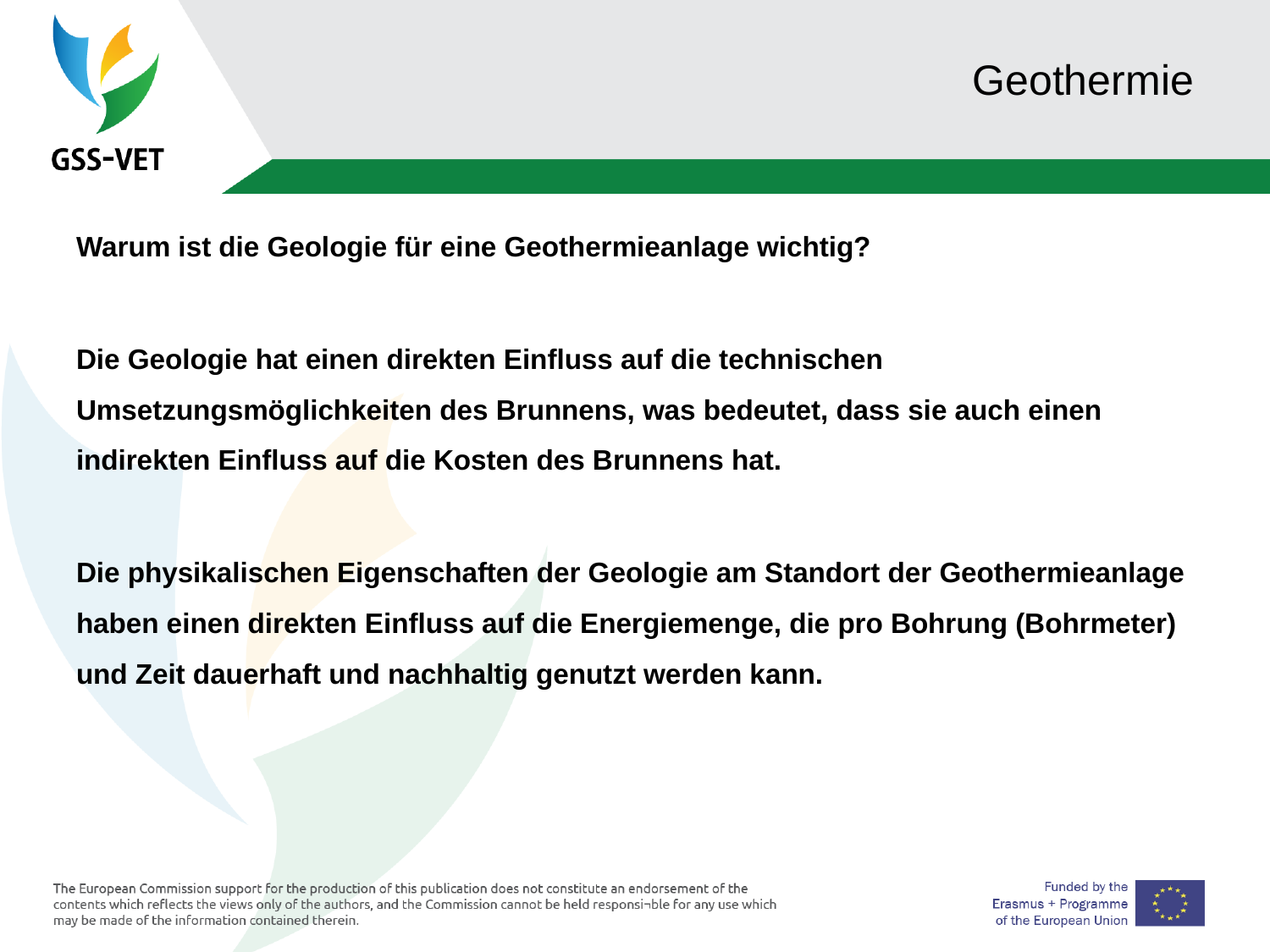

# Geothermie
Warum ist die Geologie für eine Geothermieanlage wichtig?

Die Geologie hat einen direkten Einfluss auf die technischen Umsetzungsmöglichkeiten des Brunnens, was bedeutet, dass sie auch einen indirekten Einfluss auf die Kosten des Brunnens hat.

Die physikalischen Eigenschaften der Geologie am Standort der Geothermieanlage haben einen direkten Einfluss auf die Energiemenge, die pro Bohrung (Bohrmeter) und Zeit dauerhaft und nachhaltig genutzt werden kann.